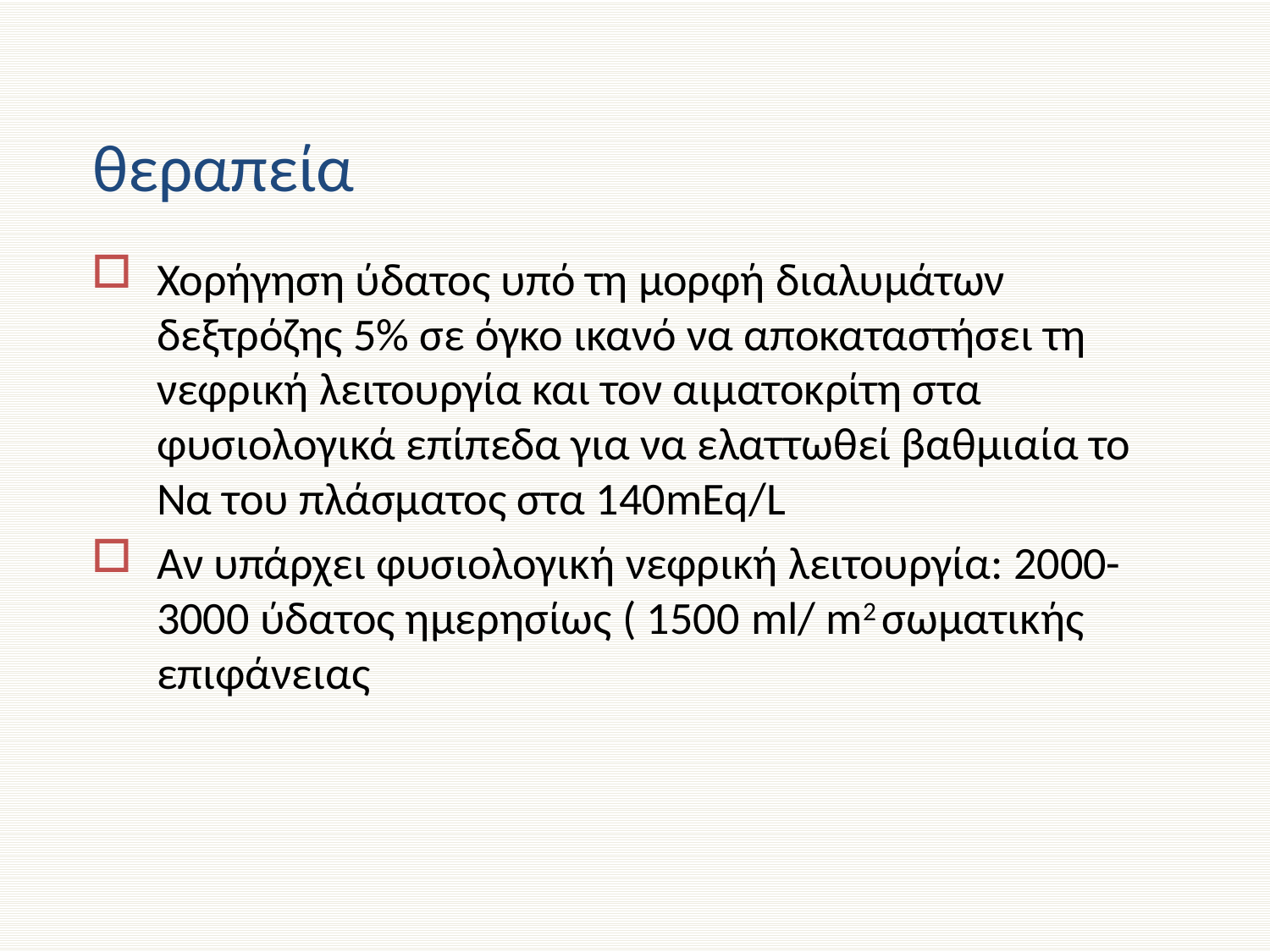

# θεραπεία
Χορήγηση ύδατος υπό τη μορφή διαλυμάτων δεξτρόζης 5% σε όγκο ικανό να αποκαταστήσει τη νεφρική λειτουργία και τον αιματοκρίτη στα φυσιολογικά επίπεδα για να ελαττωθεί βαθμιαία το Να του πλάσματος στα 140mEq/L
Αν υπάρχει φυσιολογική νεφρική λειτουργία: 2000- 3000 ύδατος ημερησίως ( 1500 ml/ m2 σωματικής επιφάνειας